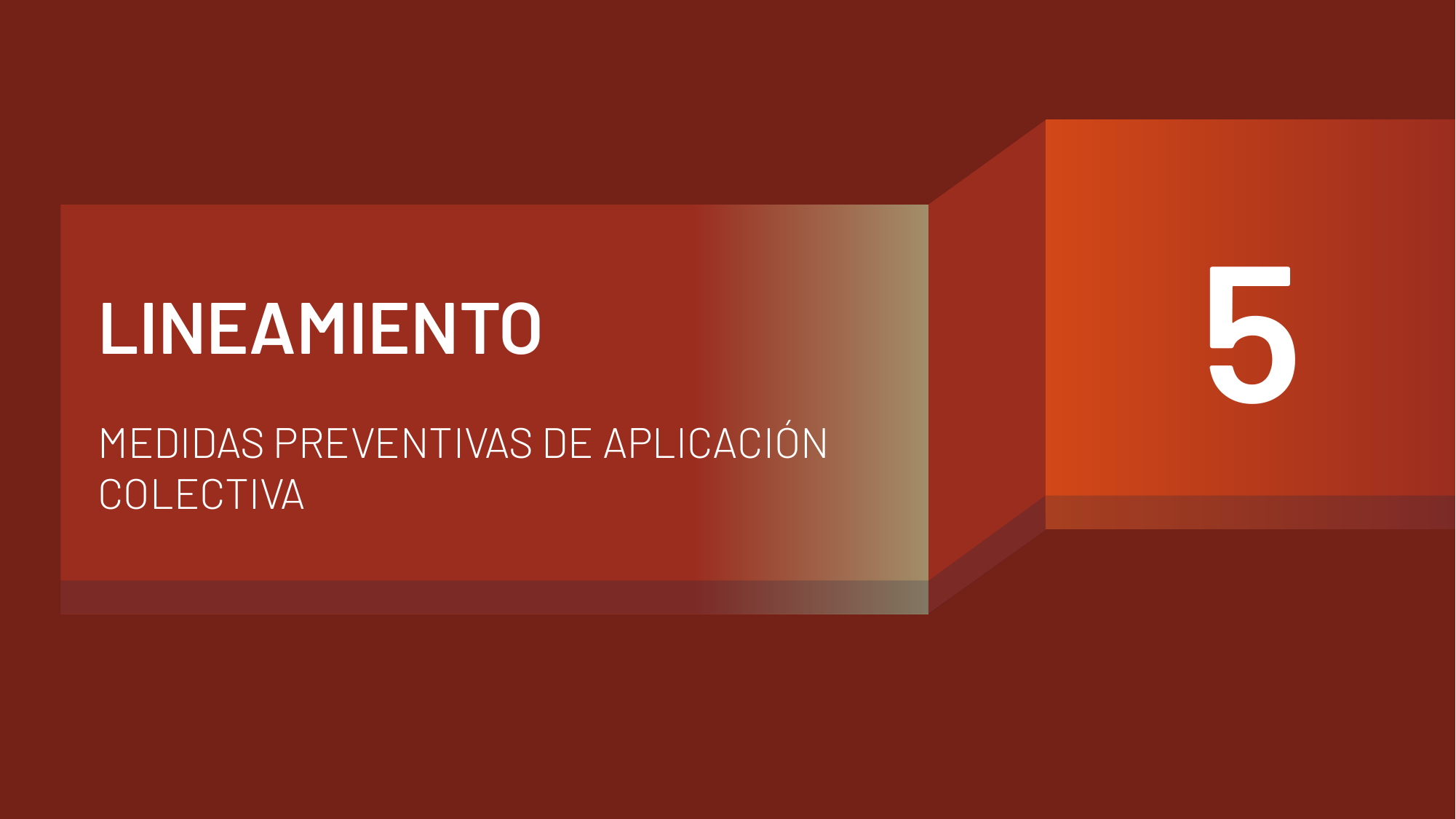

5
# LINEAMIENTO
MEDIDAS PREVENTIVAS DE APLICACIÓN COLECTIVA